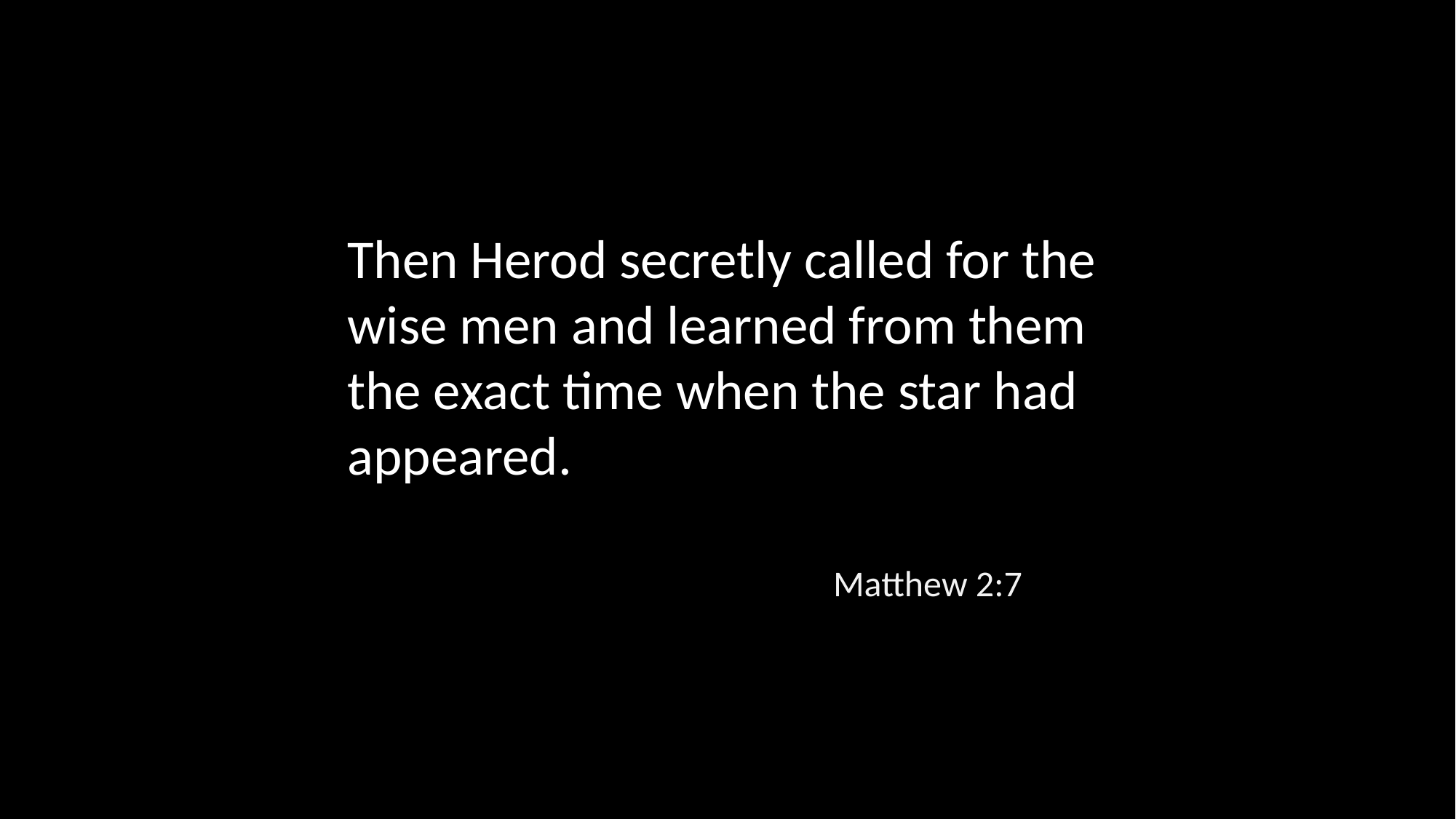

Then Herod secretly called for the wise men and learned from them the exact time when the star had appeared.
Matthew 2:7